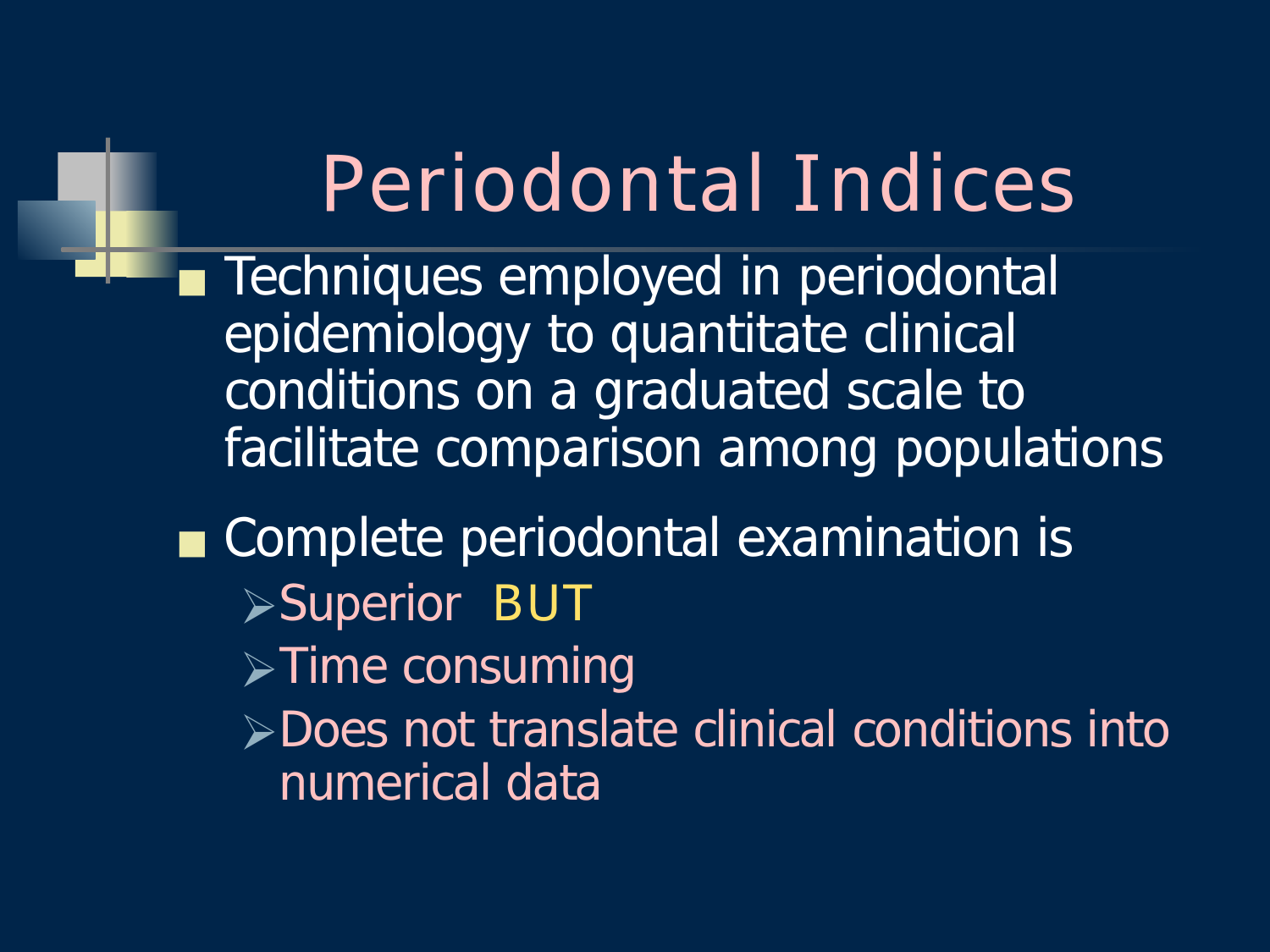

# Periodontal Indices
Techniques employed in periodontal epidemiology to quantitate clinical conditions on a graduated scale to facilitate comparison among populations

Complete periodontal examination is
Superior  BUT
Time consuming
Does not translate clinical conditions into numerical data